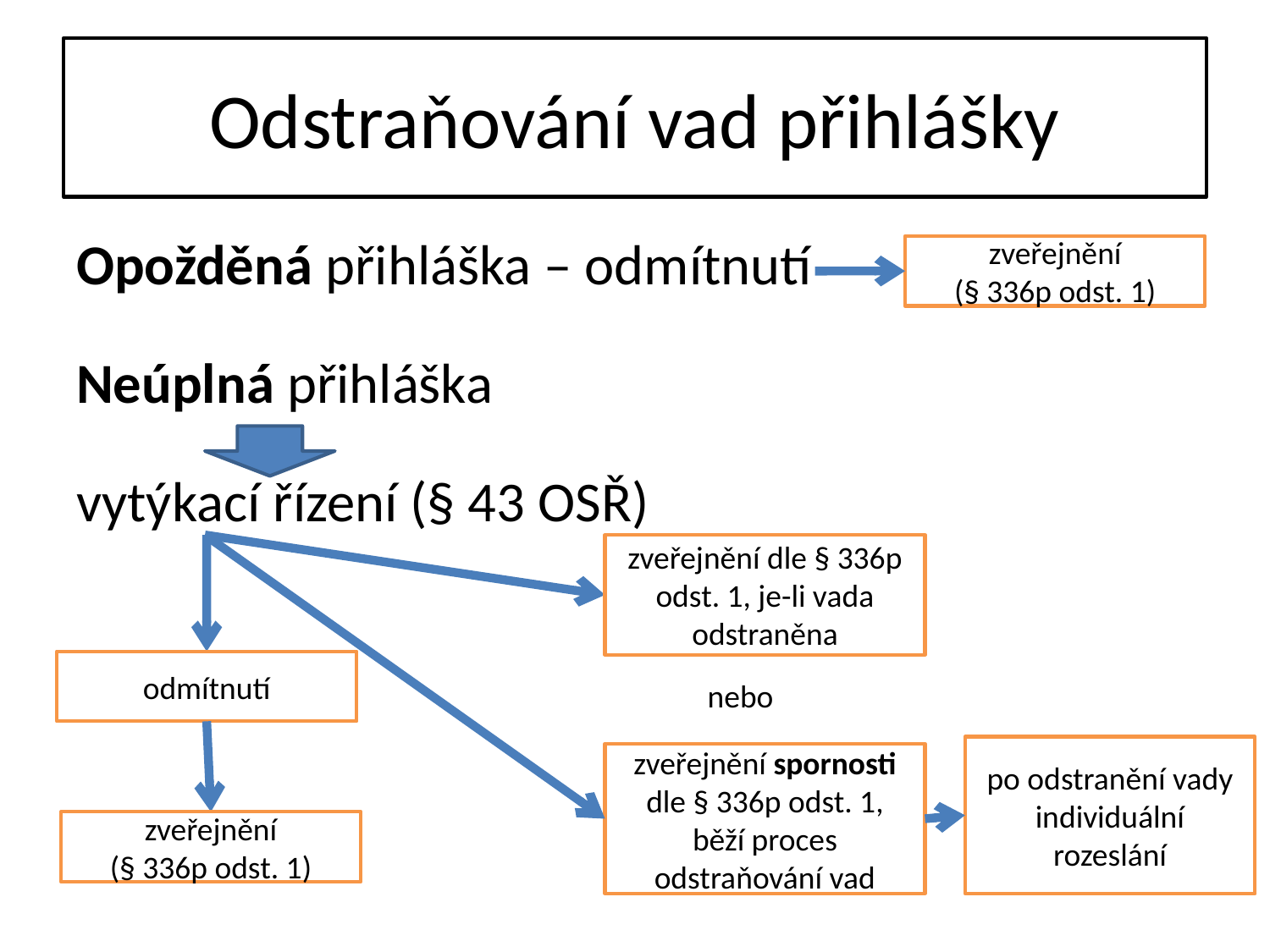

# Odstraňování vad přihlášky
Opožděná přihláška – odmítnutí

Neúplná přihláška

vytýkací řízení (§ 43 OSŘ)

zveřejnění
(§ 336p odst. 1)

zveřejnění dle § 336p odst. 1, je-li vada odstraněna
odmítnutí
nebo
po odstranění vady individuální rozeslání
zveřejnění spornosti dle § 336p odst. 1, běží proces odstraňování vad
zveřejnění
(§ 336p odst. 1)